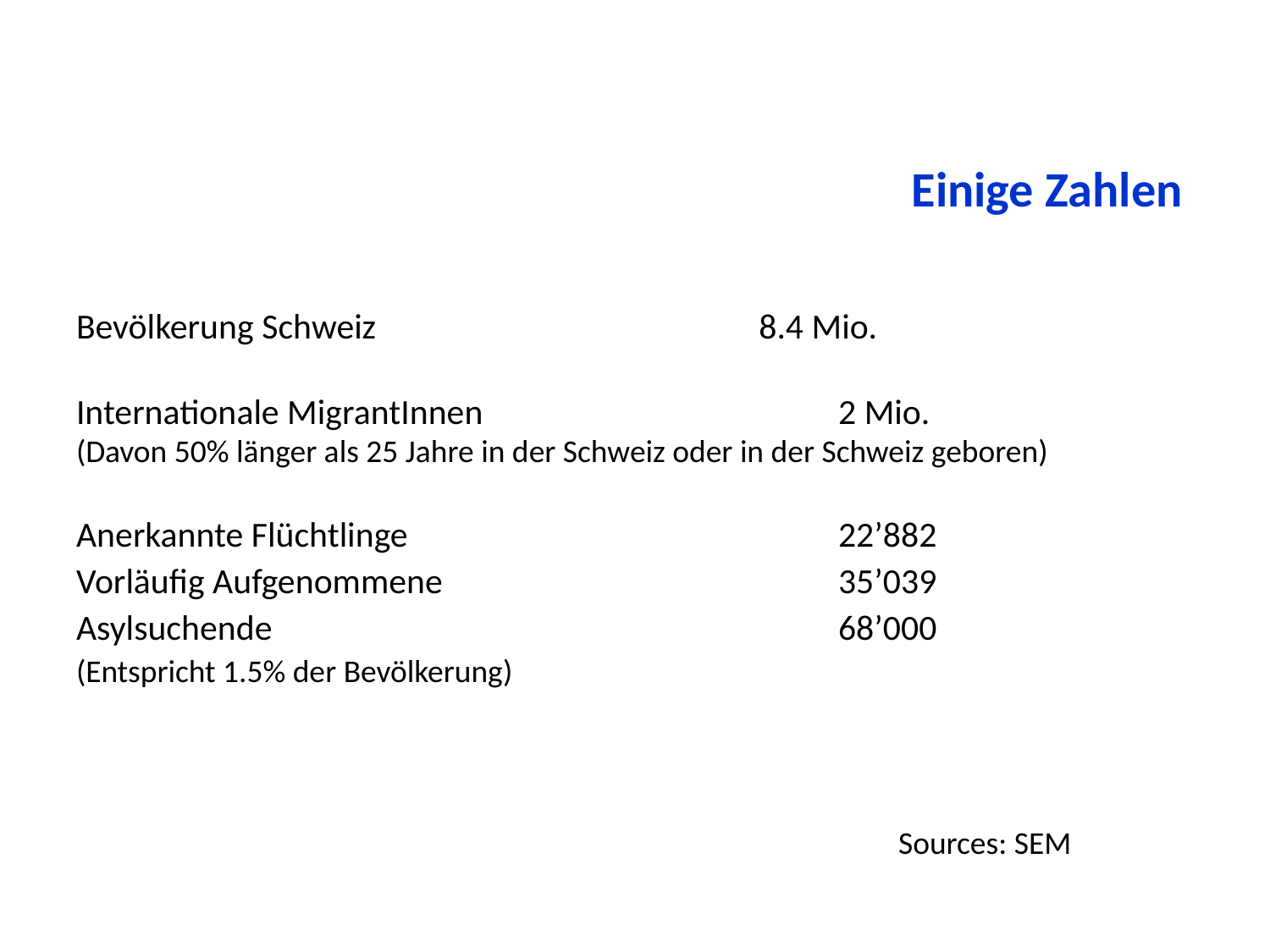

Einige Zahlen
Bevölkerung Schweiz				8.4 Mio.

Internationale MigrantInnen			2 Mio.
(Davon 50% länger als 25 Jahre in der Schweiz oder in der Schweiz geboren)

Anerkannte Flüchtlinge				22’882
Vorläufig Aufgenommene				35’039
Asylsuchende					68’000
(Entspricht 1.5% der Bevölkerung)

Sources: SEM